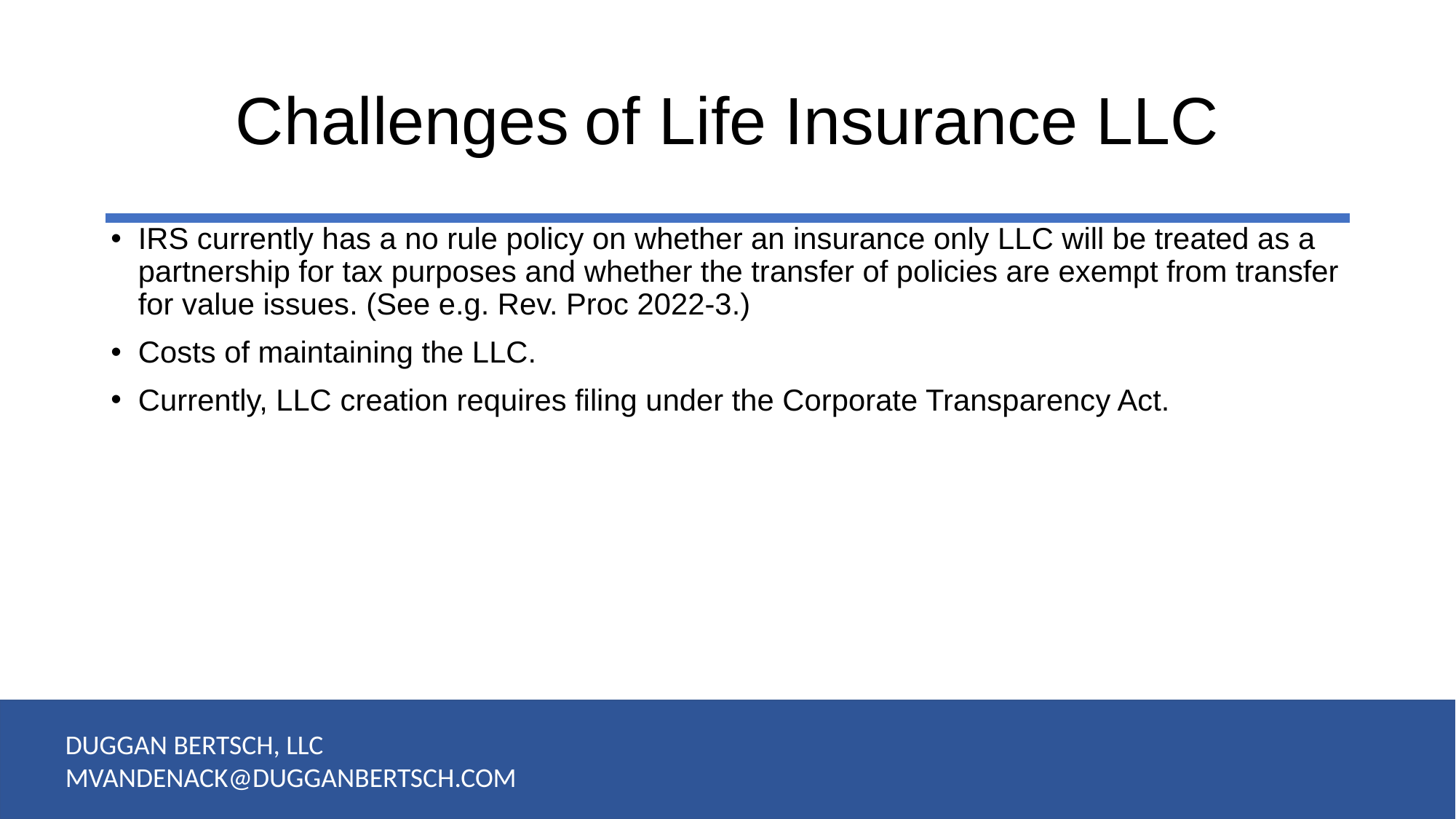

# Challenges of Life Insurance LLC
IRS currently has a no rule policy on whether an insurance only LLC will be treated as a partnership for tax purposes and whether the transfer of policies are exempt from transfer for value issues. (See e.g. Rev. Proc 2022-3.)
Costs of maintaining the LLC.
Currently, LLC creation requires filing under the Corporate Transparency Act.

DUGGAN BERTSCH, LLC
MVANDENACK@DUGGANBERTSCH.COM
42